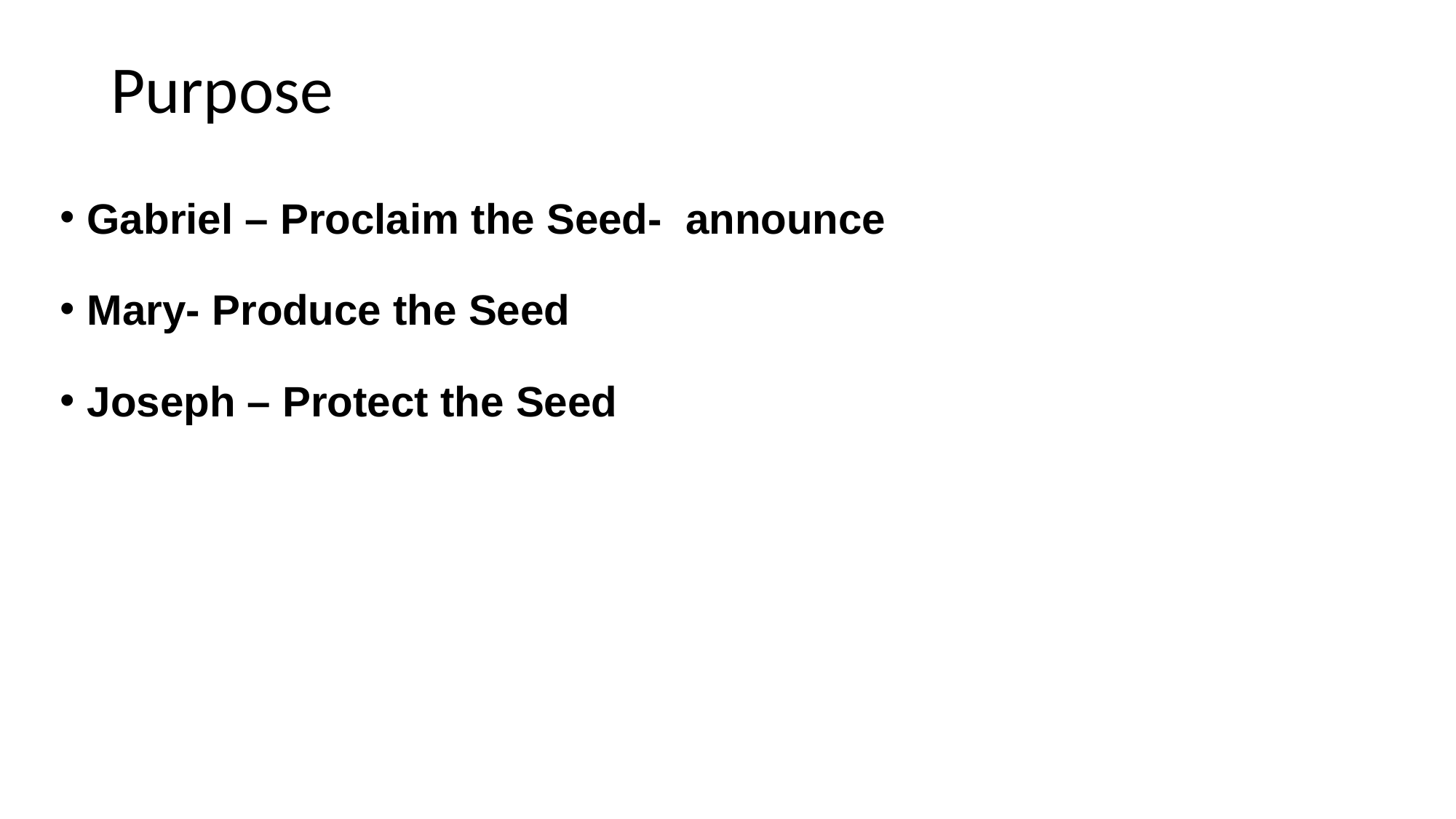

# Purpose
Gabriel – Proclaim the Seed-  announce
Mary- Produce the Seed
Joseph – Protect the Seed